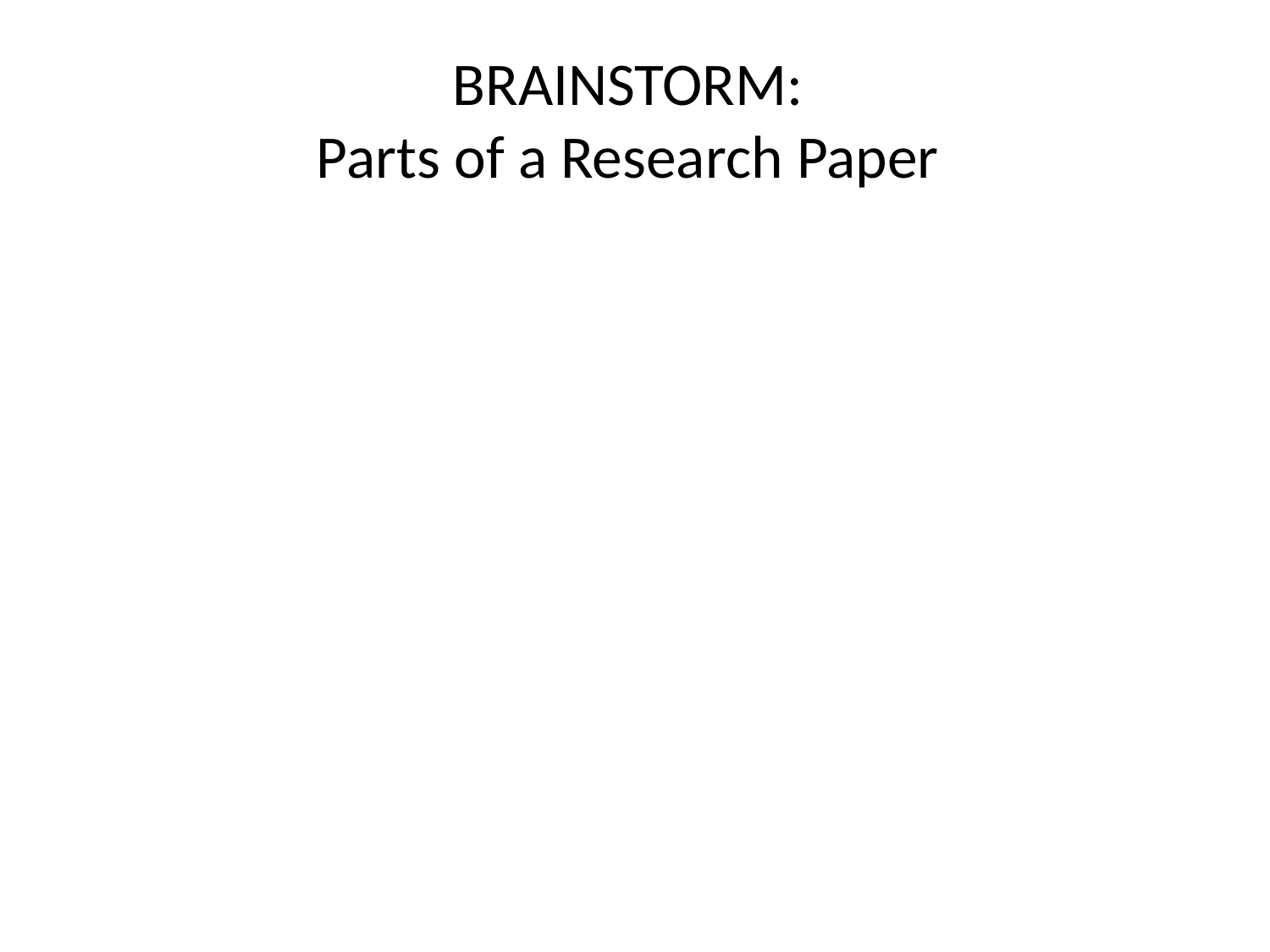

# BRAINSTORM: Parts of a Research Paper